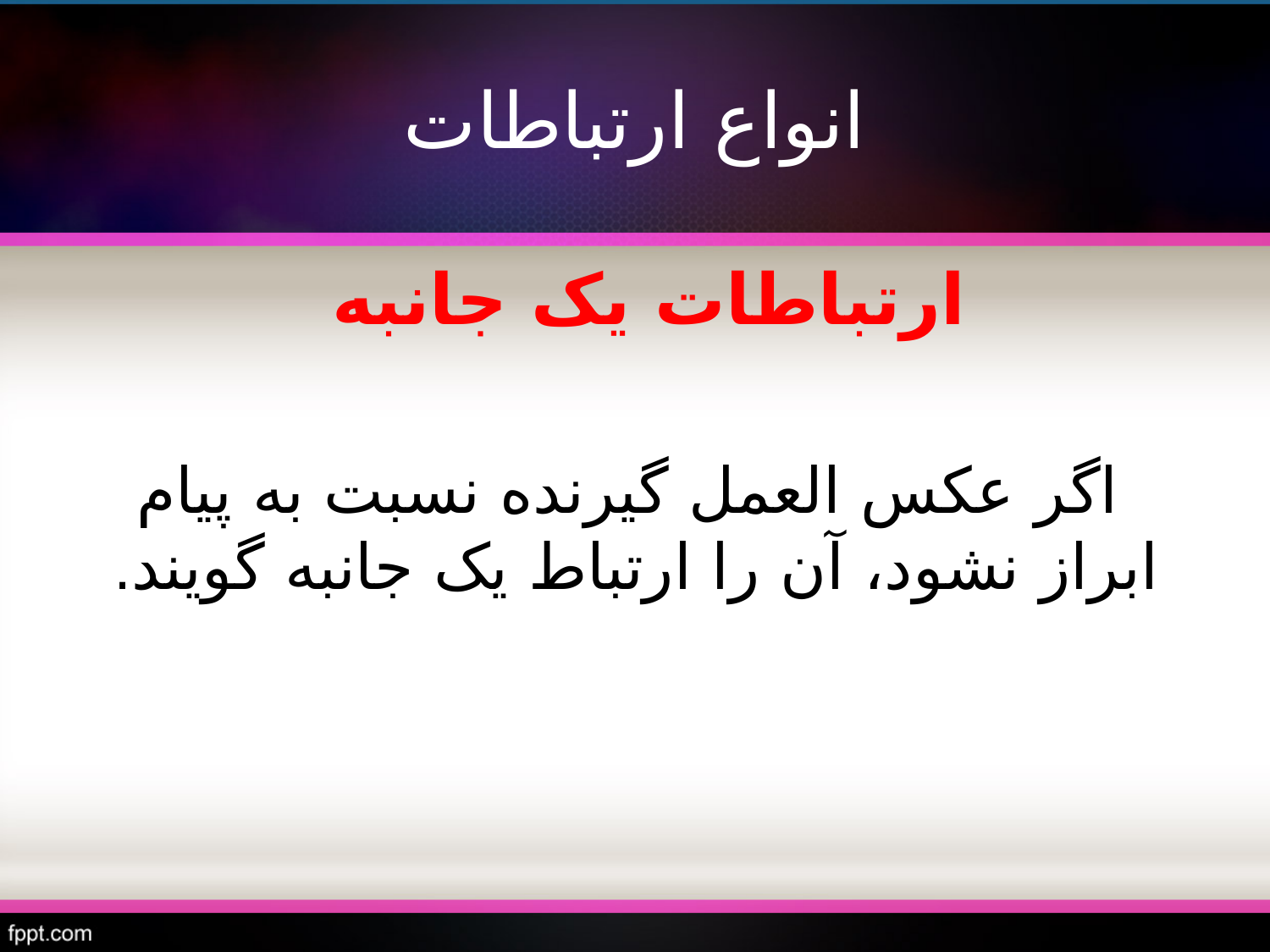

# انواع ارتباطات
ارتباطات یک جانبه

 اگر عکس العمل گیرنده نسبت به پیام ابراز نشود، آن را ارتباط یک جانبه گویند.